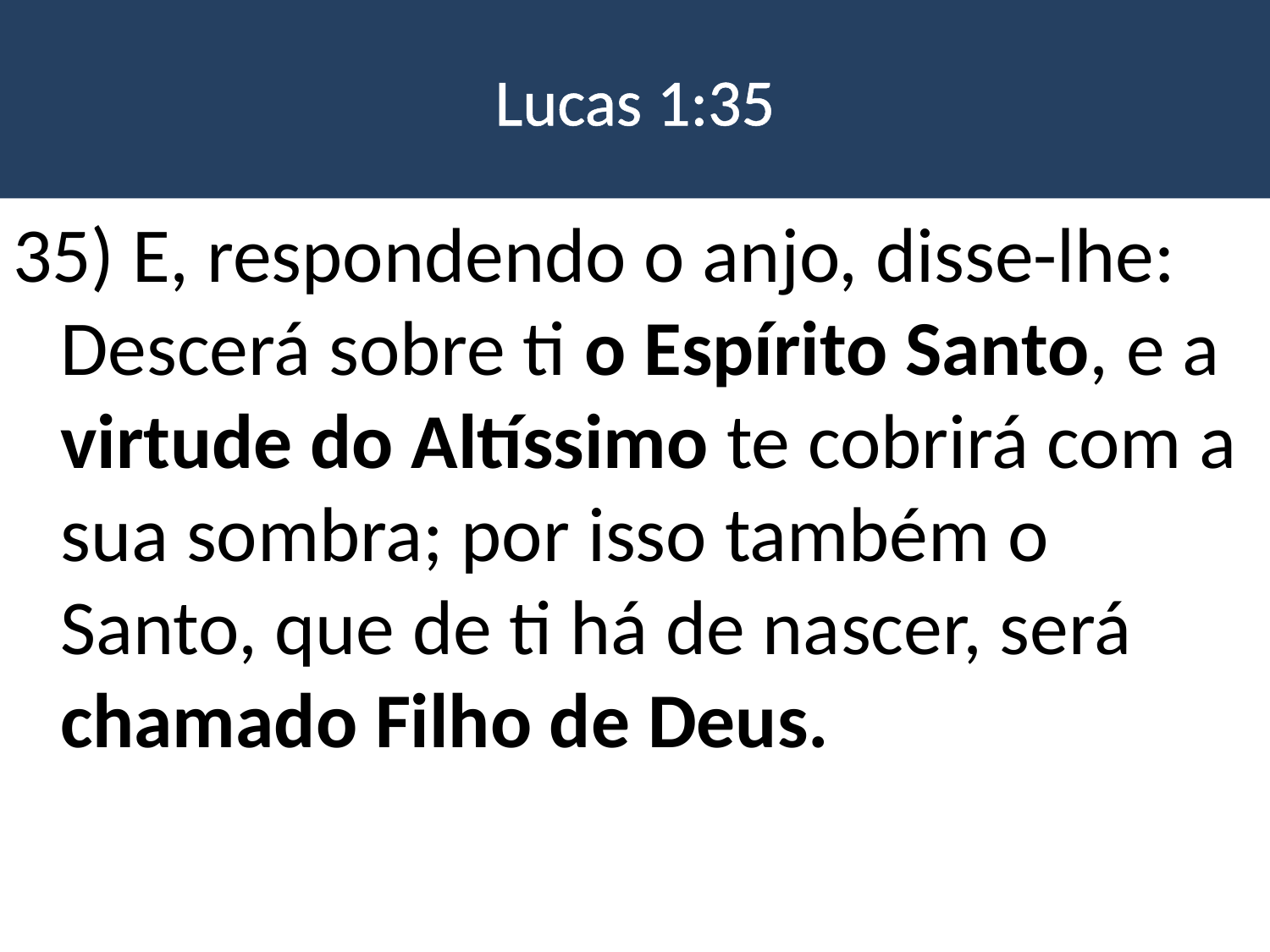

# Lucas 1:35
35) E, respondendo o anjo, disse-lhe: Descerá sobre ti o Espírito Santo, e a virtude do Altíssimo te cobrirá com a sua sombra; por isso também o Santo, que de ti há de nascer, será chamado Filho de Deus.